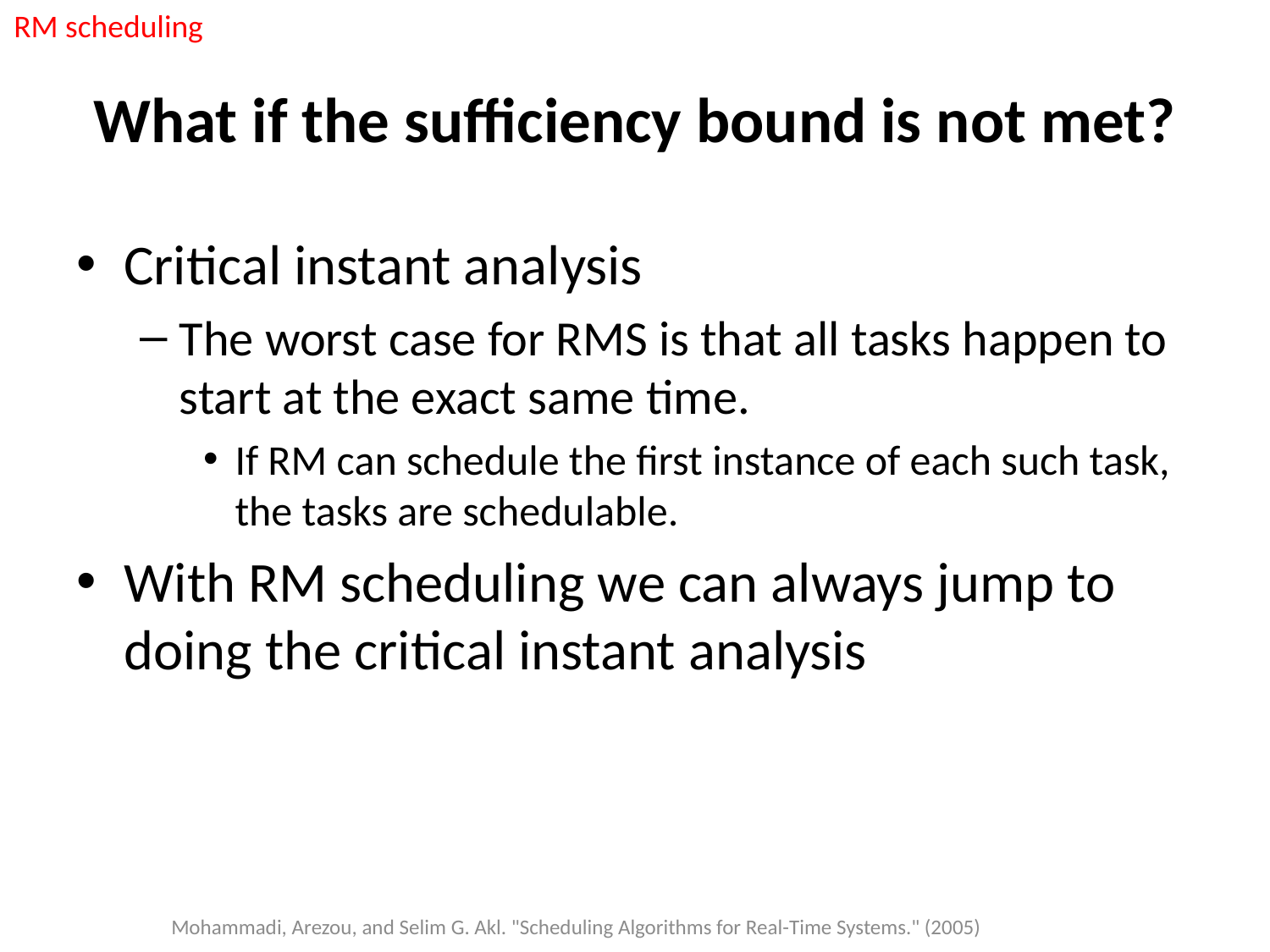

RM scheduling
# What if the sufficiency bound is not met?
Critical instant analysis
The worst case for RMS is that all tasks happen to start at the exact same time.
If RM can schedule the first instance of each such task,  the tasks are schedulable.
With RM scheduling we can always jump to doing the critical instant analysis
Mohammadi, Arezou, and Selim G. Akl. "Scheduling Algorithms for Real-Time Systems." (2005)